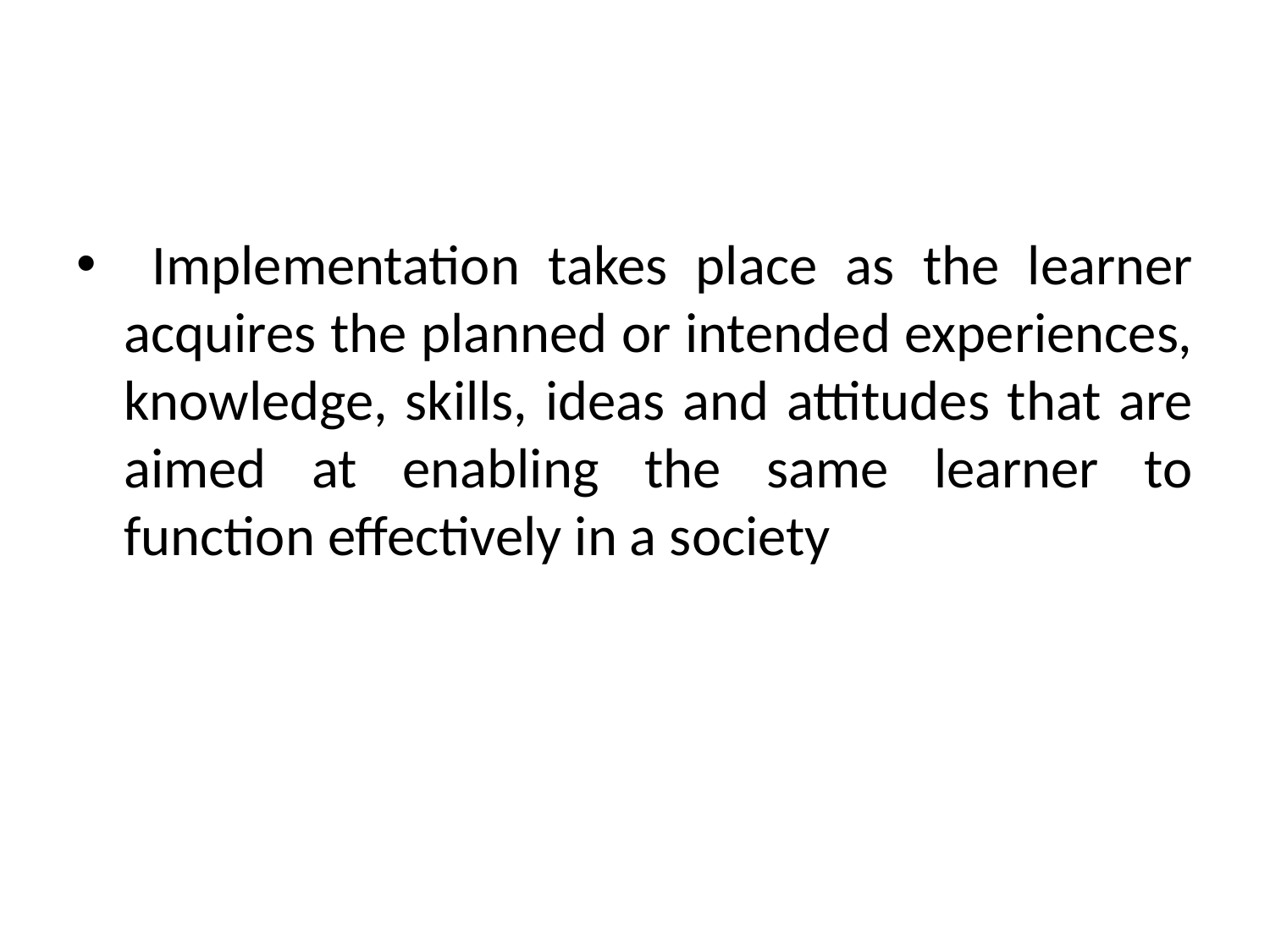

Implementation takes place as the learner acquires the planned or intended experiences, knowledge, skills, ideas and attitudes that are aimed at enabling the same learner to function effectively in a society